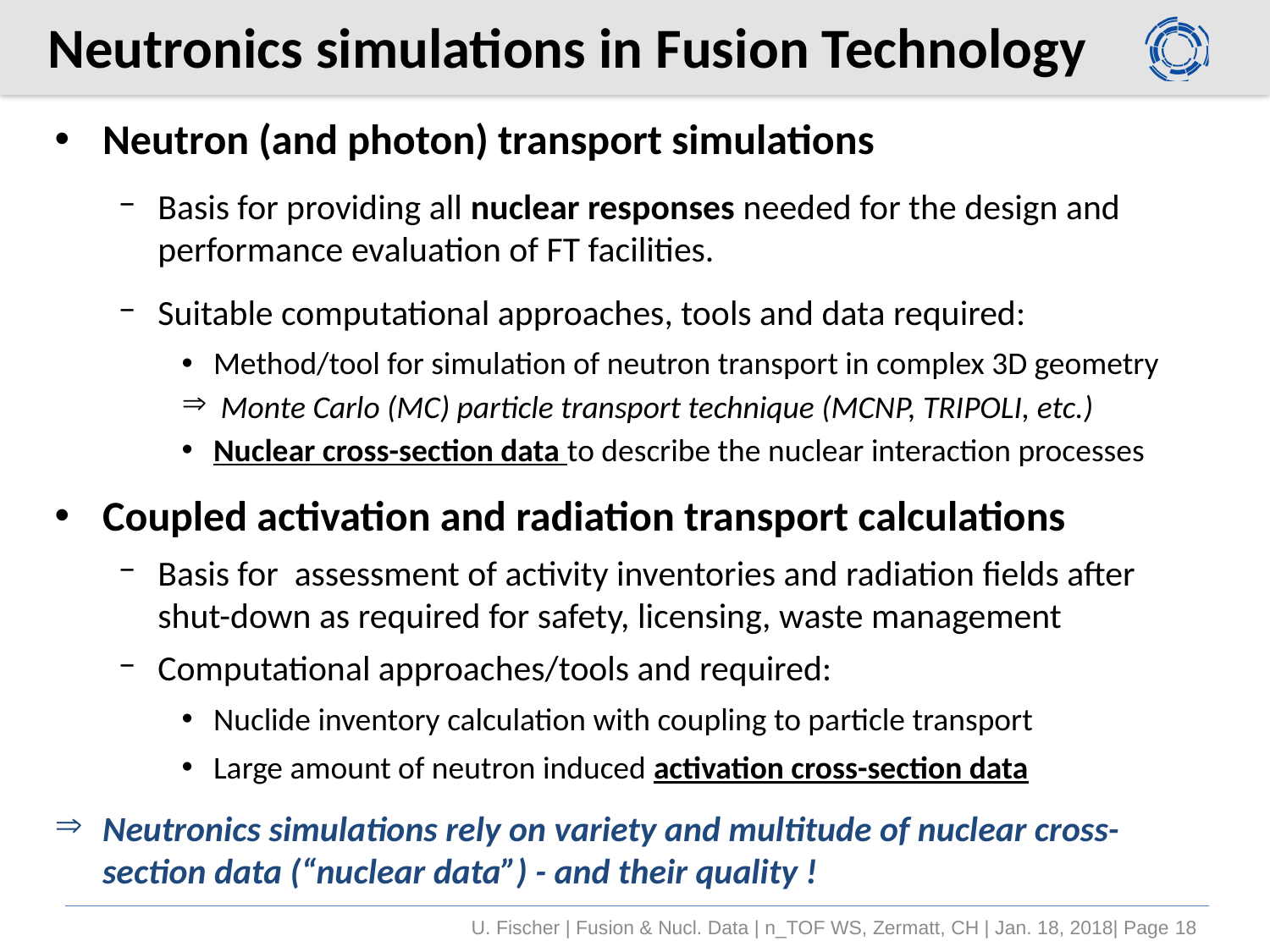

# Neutronics simulations in Fusion Technology
Neutron (and photon) transport simulations
Basis for providing all nuclear responses needed for the design and performance evaluation of FT facilities.
Suitable computational approaches, tools and data required:
Method/tool for simulation of neutron transport in complex 3D geometry
 Monte Carlo (MC) particle transport technique (MCNP, TRIPOLI, etc.)
Nuclear cross-section data to describe the nuclear interaction processes
Coupled activation and radiation transport calculations
Basis for  assessment of activity inventories and radiation fields after shut-down as required for safety, licensing, waste management
Computational approaches/tools and required:
Nuclide inventory calculation with coupling to particle transport
Large amount of neutron induced activation cross-section data
Neutronics simulations rely on variety and multitude of nuclear cross-section data (“nuclear data”) - and their quality !
U. Fischer | Fusion & Nucl. Data | n_TOF WS, Zermatt, CH | Jan. 18, 2018| Page 18